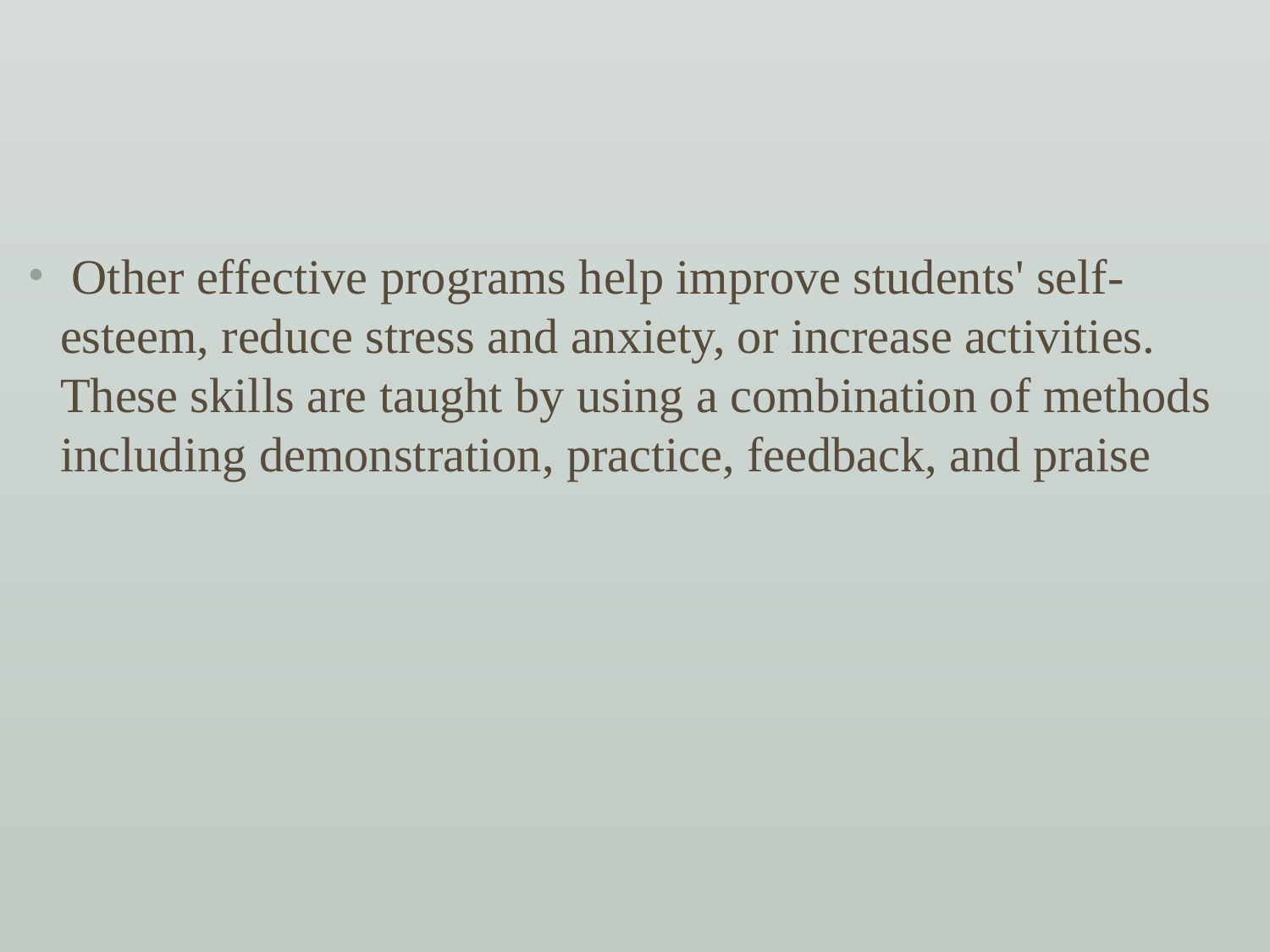

Other effective programs help improve students' self-esteem, reduce stress and anxiety, or increase activities. These skills are taught by using a combination of methods including demonstration, practice, feedback, and praise